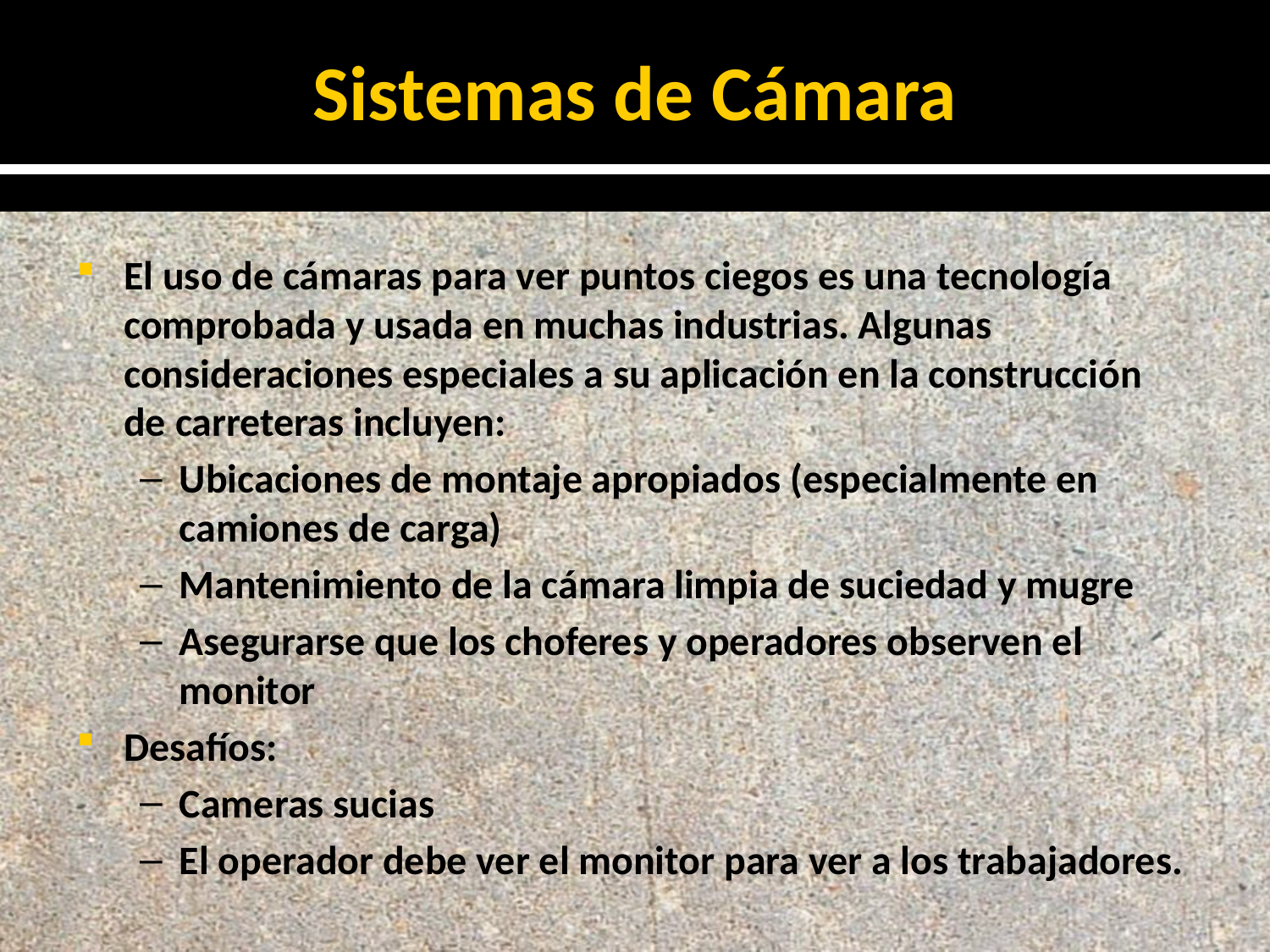

# Sistemas de Cámara
El uso de cámaras para ver puntos ciegos es una tecnología comprobada y usada en muchas industrias. Algunas consideraciones especiales a su aplicación en la construcción de carreteras incluyen:
Ubicaciones de montaje apropiados (especialmente en camiones de carga)
Mantenimiento de la cámara limpia de suciedad y mugre
Asegurarse que los choferes y operadores observen el monitor
Desafíos:
Cameras sucias
El operador debe ver el monitor para ver a los trabajadores.